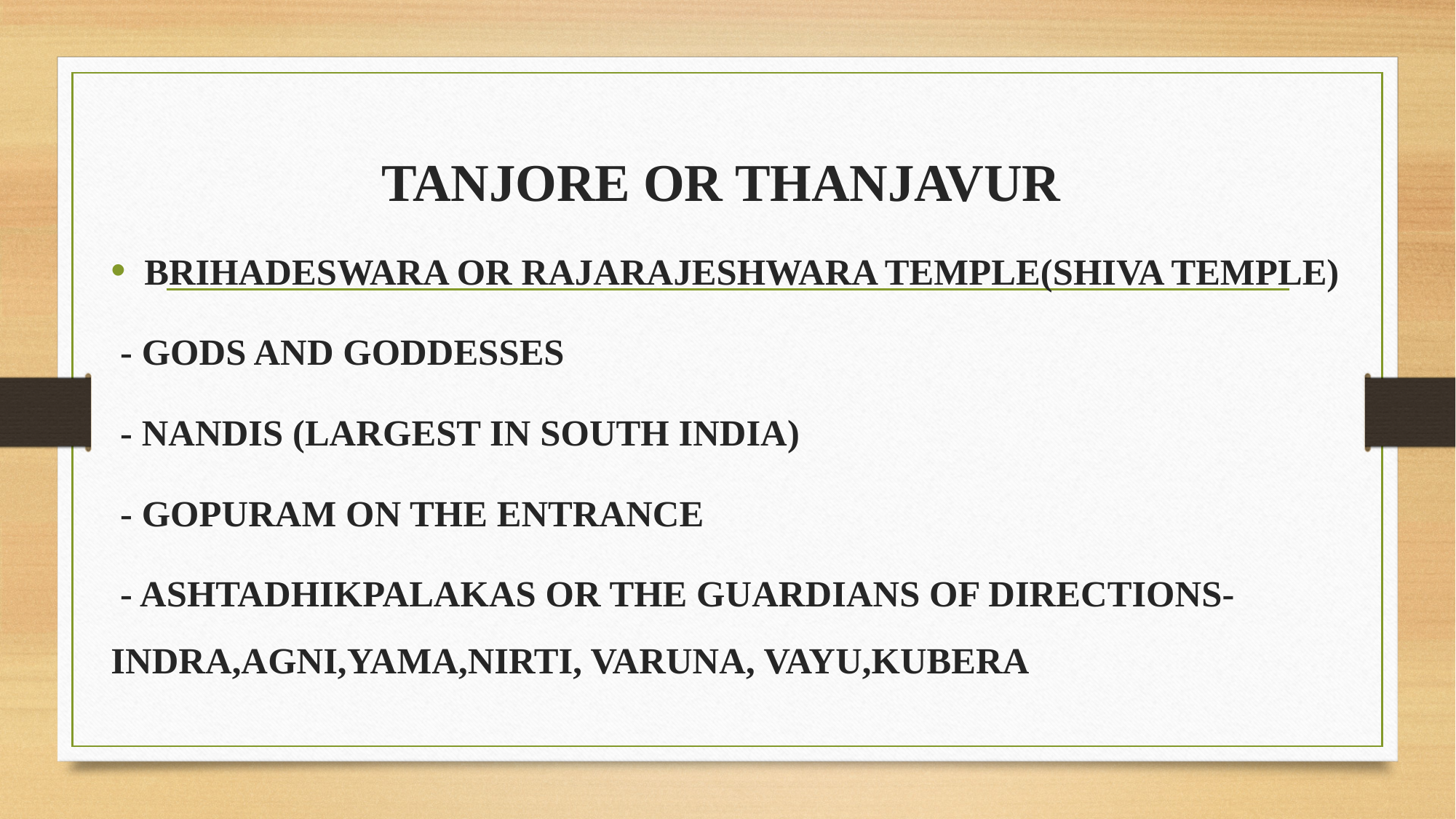

TANJORE OR THANJAVUR
BRIHADESWARA OR RAJARAJESHWARA TEMPLE(SHIVA TEMPLE)
 - GODS AND GODDESSES
 - NANDIS (LARGEST IN SOUTH INDIA)
 - GOPURAM ON THE ENTRANCE
 - ASHTADHIKPALAKAS OR THE GUARDIANS OF DIRECTIONS-INDRA,AGNI,YAMA,NIRTI, VARUNA, VAYU,KUBERA